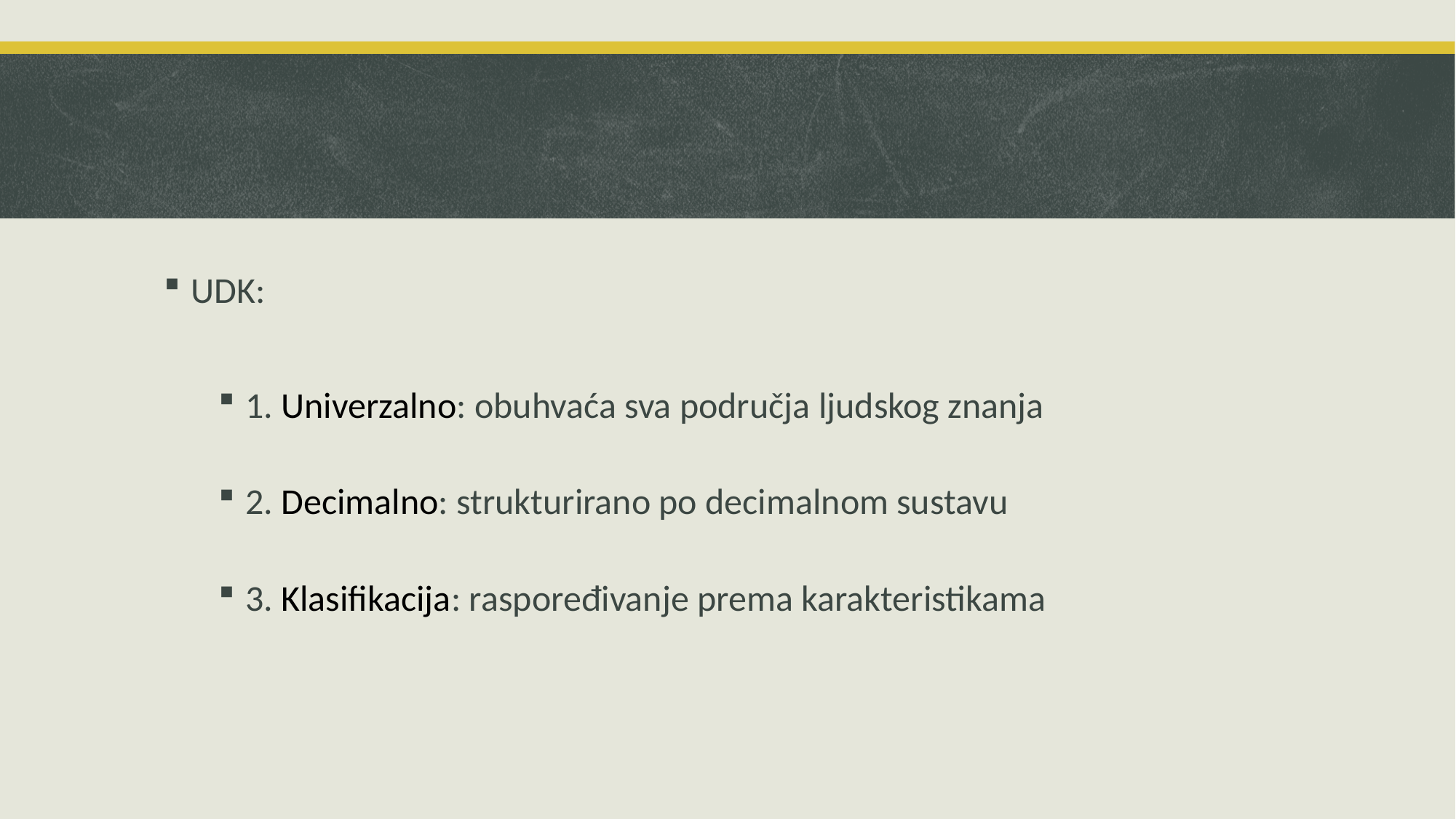

UDK:

1. Univerzalno: obuhvaća sva područja ljudskog znanja

2. Decimalno: strukturirano po decimalnom sustavu

3. Klasifikacija: raspoređivanje prema karakteristikama